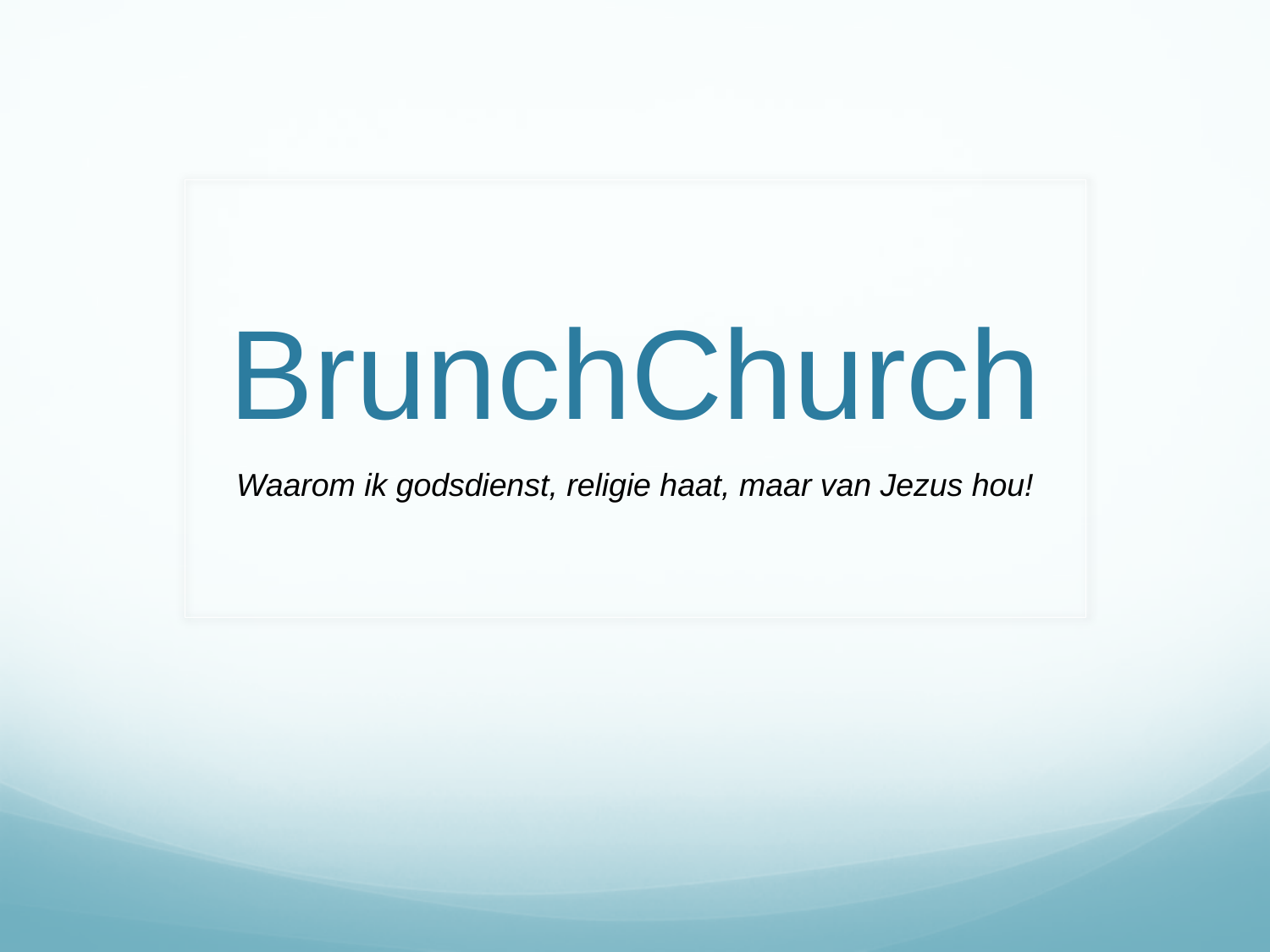

# BrunchChurch
Waarom ik godsdienst, religie haat, maar van Jezus hou!